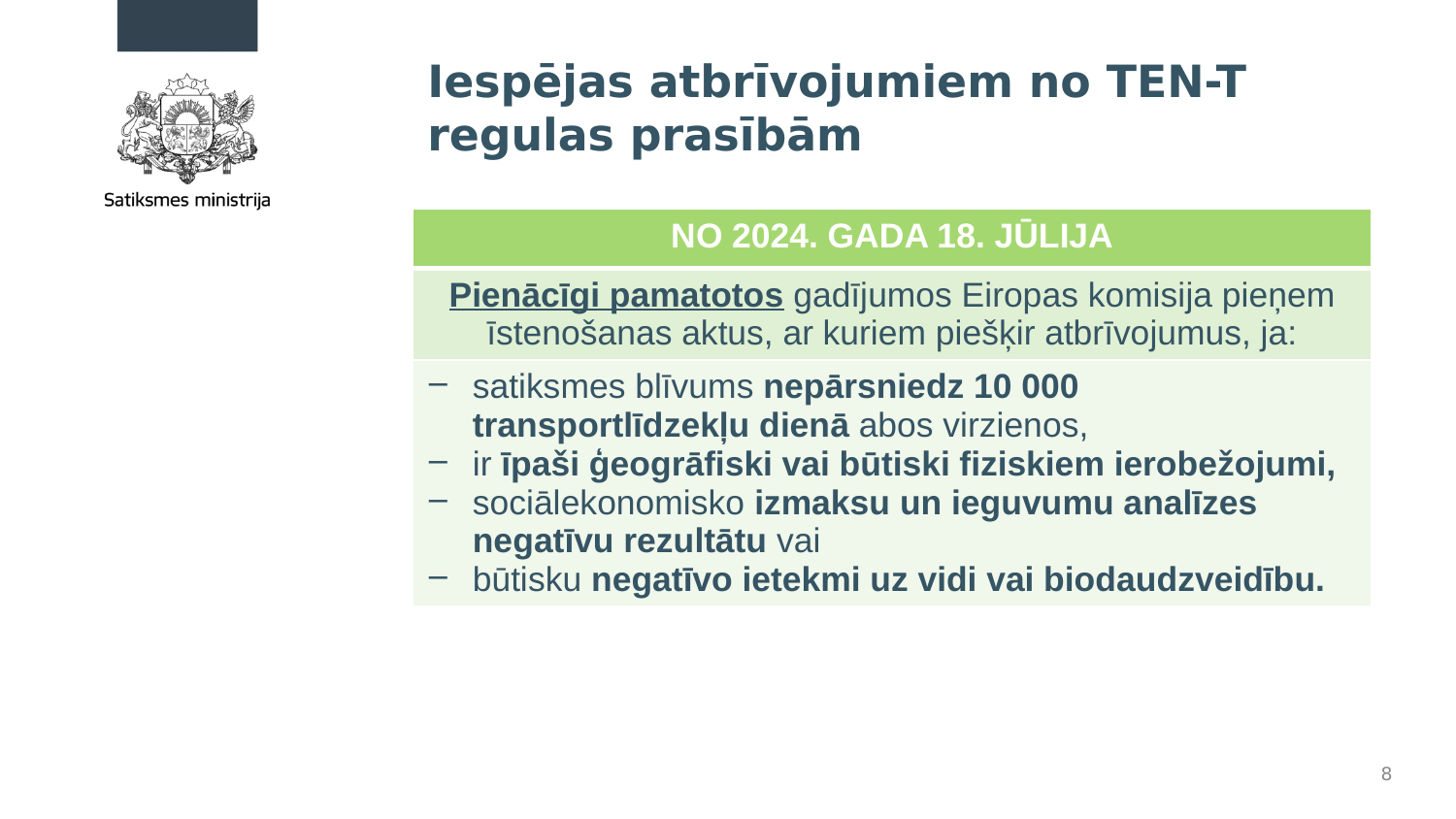

# Iespējas atbrīvojumiem no TEN-T regulas prasībām
| NO 2024. GADA 18. JŪLIJA |
| --- |
| Pienācīgi pamatotos gadījumos Eiropas komisija pieņem īstenošanas aktus, ar kuriem piešķir atbrīvojumus, ja: |
| satiksmes blīvums nepārsniedz 10 000 transportlīdzekļu dienā abos virzienos, ir īpaši ģeogrāfiski vai būtiski fiziskiem ierobežojumi, sociālekonomisko izmaksu un ieguvumu analīzes negatīvu rezultātu vai būtisku negatīvo ietekmi uz vidi vai biodaudzveidību. |

8